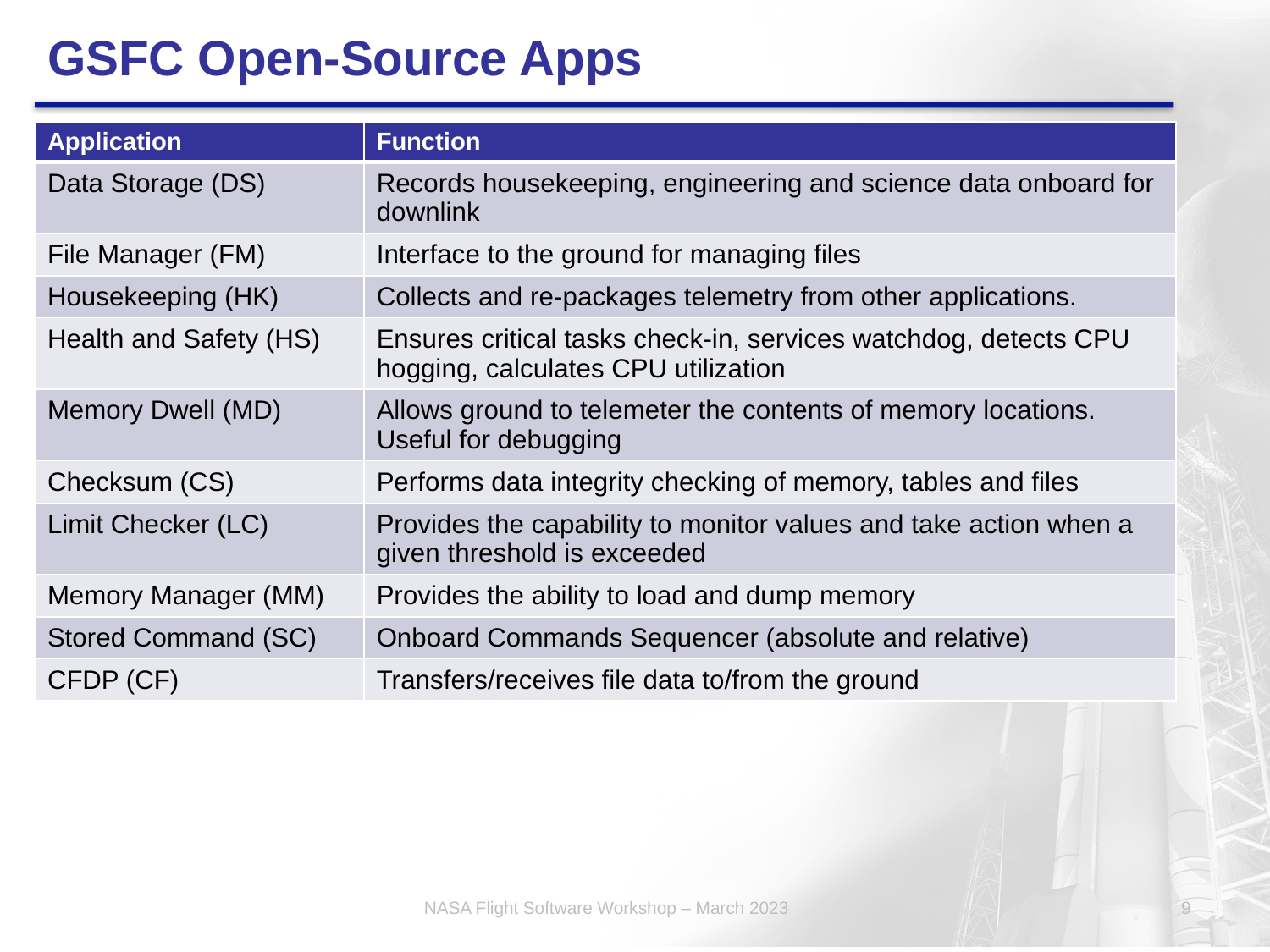

# GSFC Open-Source Apps
| Application | Function |
| --- | --- |
| Data Storage (DS) | Records housekeeping, engineering and science data onboard for downlink |
| File Manager (FM) | Interface to the ground for managing files |
| Housekeeping (HK) | Collects and re-packages telemetry from other applications. |
| Health and Safety (HS) | Ensures critical tasks check-in, services watchdog, detects CPU hogging, calculates CPU utilization |
| Memory Dwell (MD) | Allows ground to telemeter the contents of memory locations. Useful for debugging |
| Checksum (CS) | Performs data integrity checking of memory, tables and files |
| Limit Checker (LC) | Provides the capability to monitor values and take action when a given threshold is exceeded |
| Memory Manager (MM) | Provides the ability to load and dump memory |
| Stored Command (SC) | Onboard Commands Sequencer (absolute and relative) |
| CFDP (CF) | Transfers/receives file data to/from the ground |
NASA Flight Software Workshop – March 2023
9